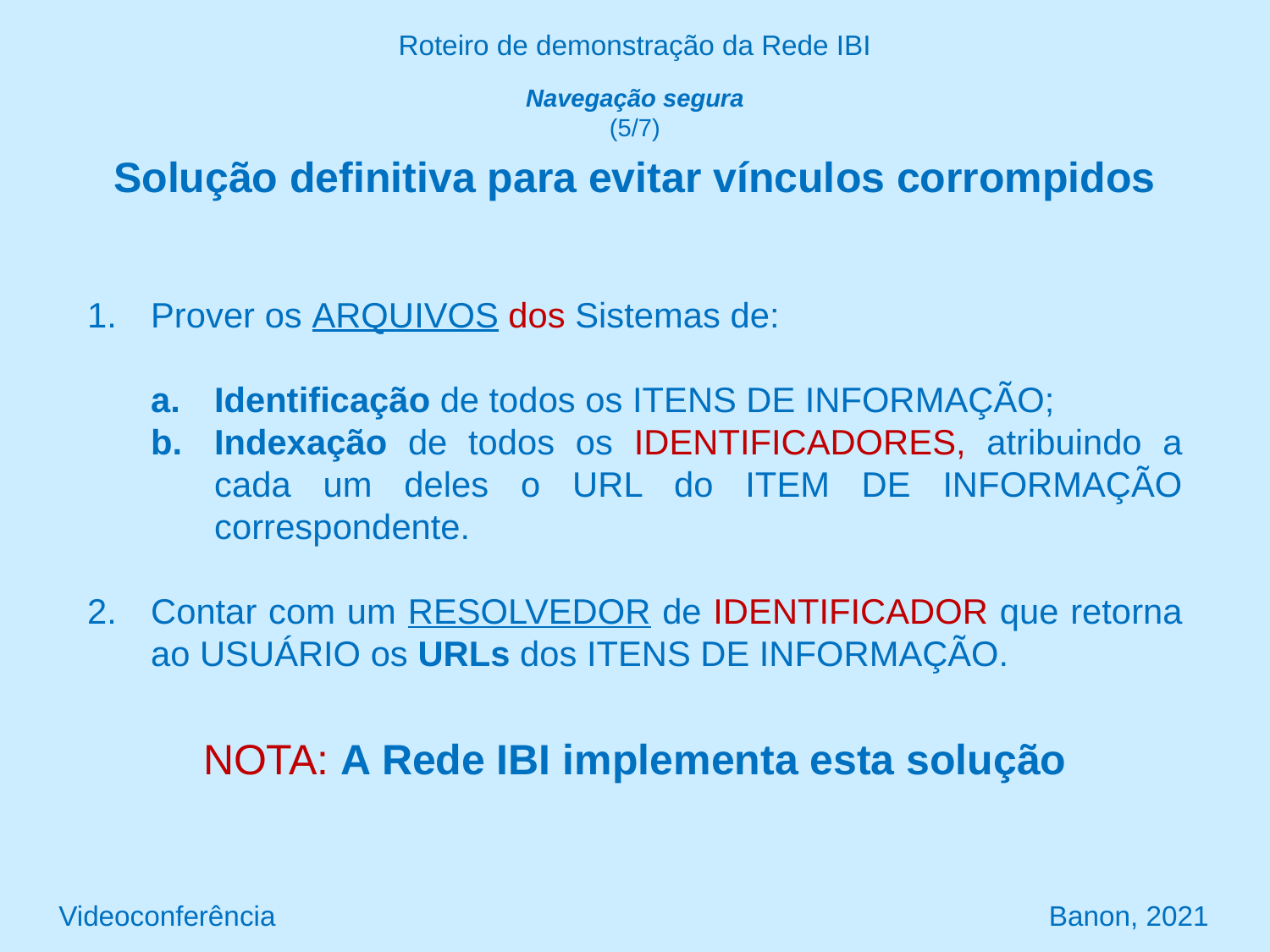

Roteiro de demonstração da Rede IBI
Navegação segura
(5/7)
Solução definitiva para evitar vínculos corrompidos

Prover os ARQUIVOS dos Sistemas de:

Identificação de todos os ITENS DE INFORMAÇÃO;
Indexação de todos os IDENTIFICADORES, atribuindo a cada um deles o URL do ITEM DE INFORMAÇÃO correspondente.

Contar com um RESOLVEDOR de IDENTIFICADOR que retorna ao USUÁRIO os URLs dos ITENS DE INFORMAÇÃO.
NOTA: A Rede IBI implementa esta solução
Videoconferência                                                                                                   Banon, 2021